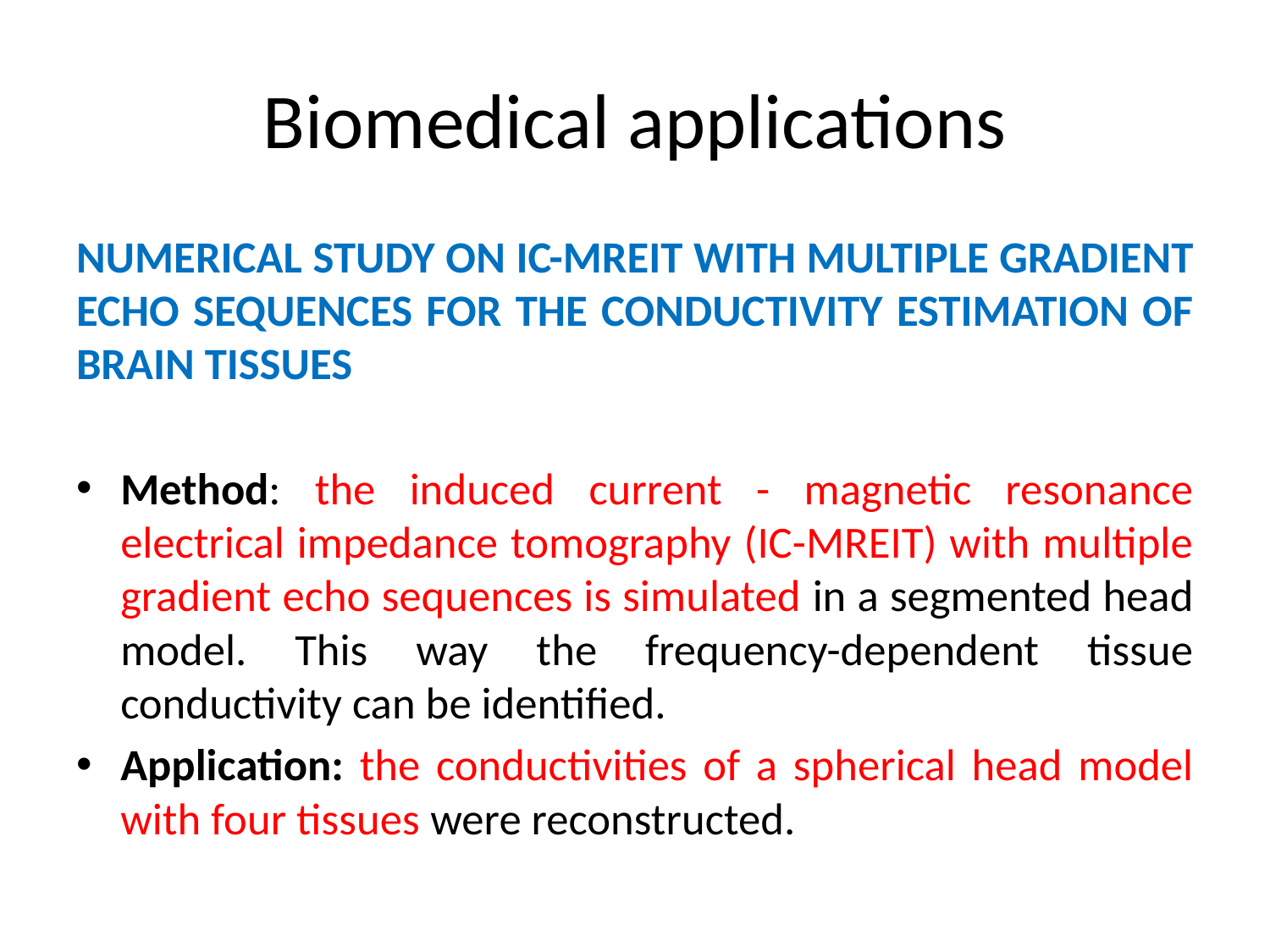

# Biomedical applications
NUMERICAL STUDY ON IC-MREIT WITH MULTIPLE GRADIENT ECHO SEQUENCES FOR THE CONDUCTIVITY ESTIMATION OF BRAIN TISSUES

Method: the induced current - magnetic resonance electrical impedance tomography (IC-MREIT) with multiple gradient echo sequences is simulated in a segmented head model. This way the frequency-dependent tissue conductivity can be identified.
Application: the conductivities of a spherical head model with four tissues were reconstructed.